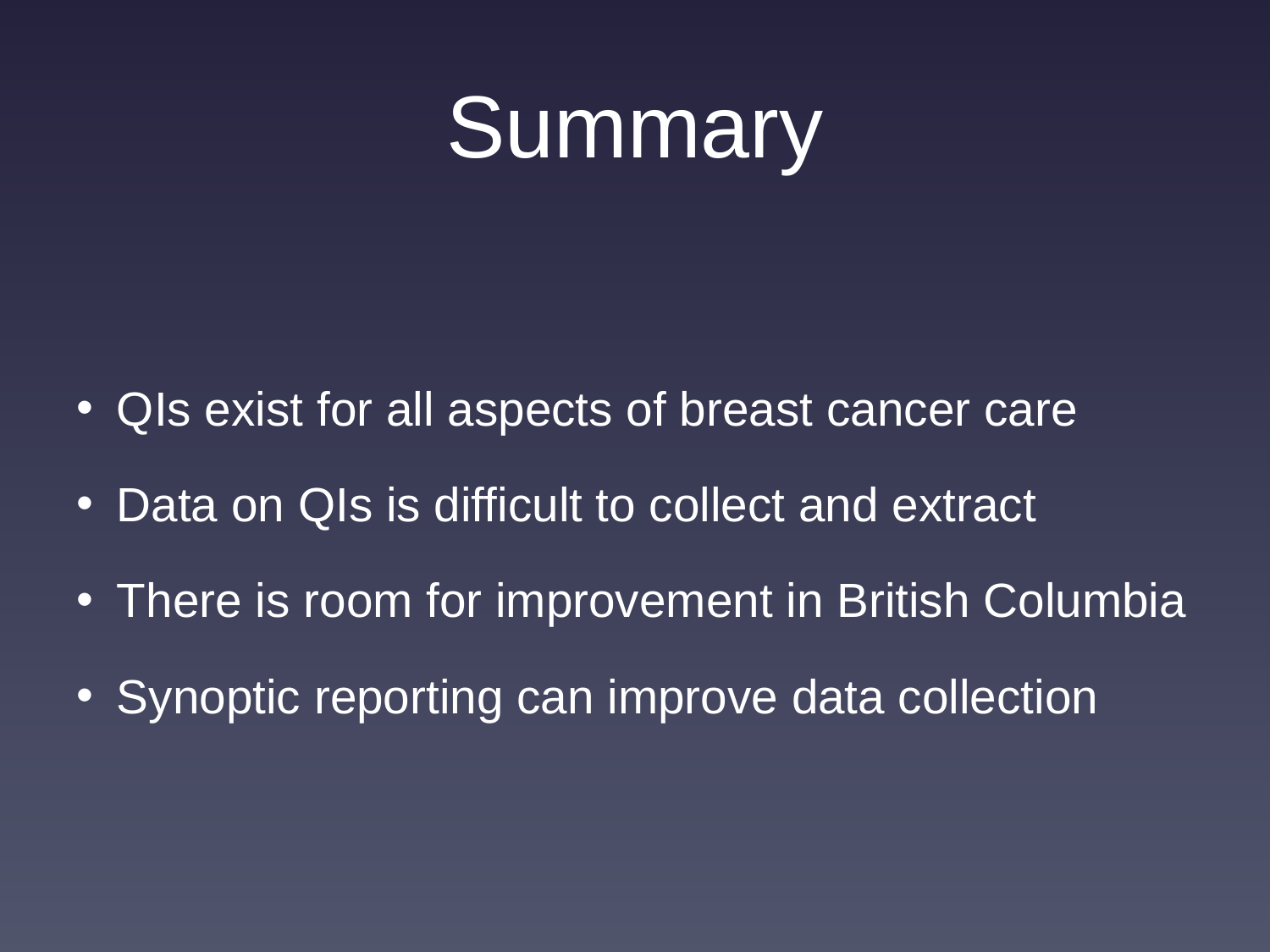

# Summary
QIs exist for all aspects of breast cancer care
Data on QIs is difficult to collect and extract
There is room for improvement in British Columbia
Synoptic reporting can improve data collection